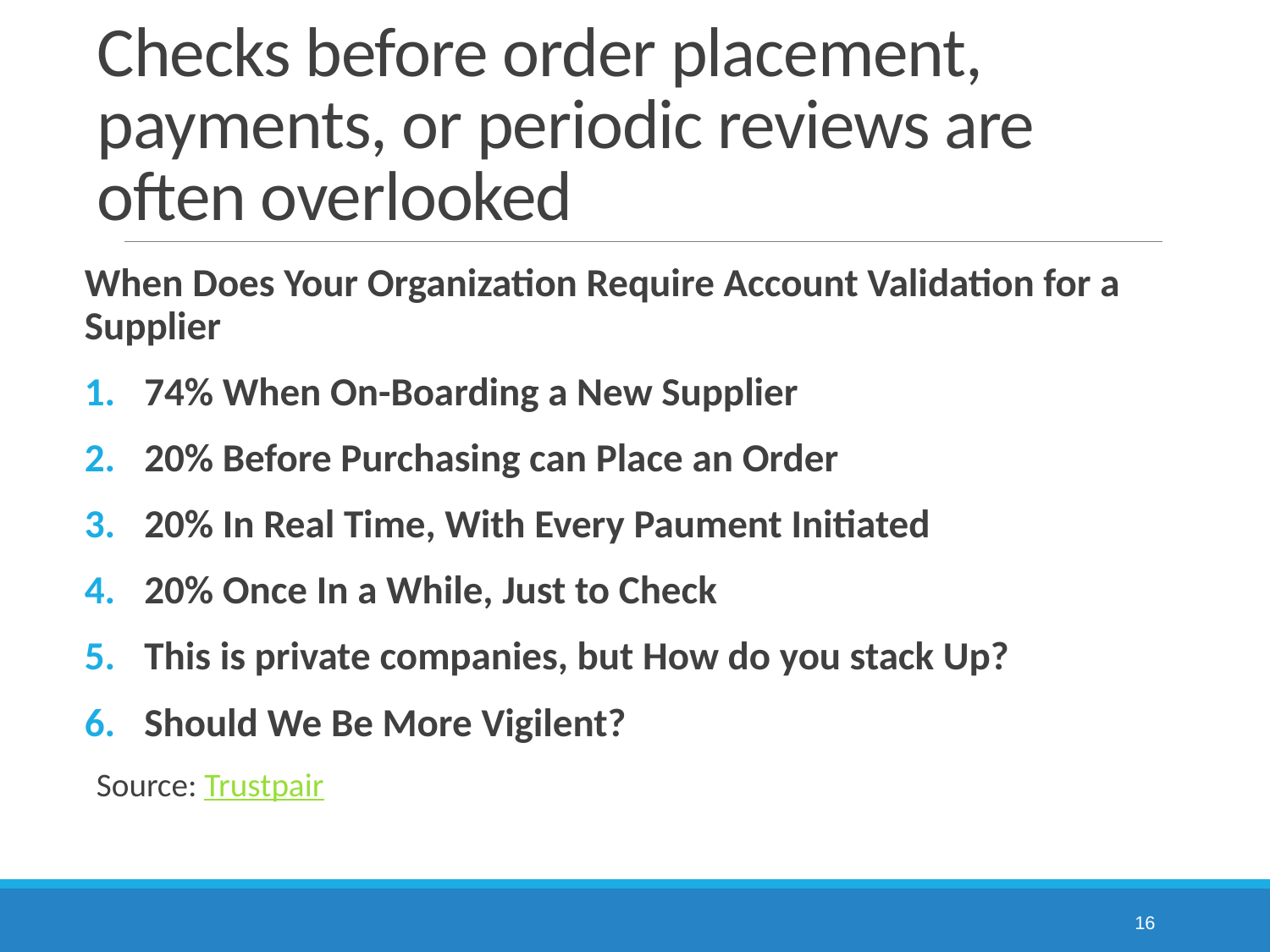

# Checks before order placement, payments, or periodic reviews are often overlooked
When Does Your Organization Require Account Validation for a Supplier
74% When On-Boarding a New Supplier
20% Before Purchasing can Place an Order
20% In Real Time, With Every Paument Initiated
20% Once In a While, Just to Check
This is private companies, but How do you stack Up?
Should We Be More Vigilent?
Source: Trustpair

16